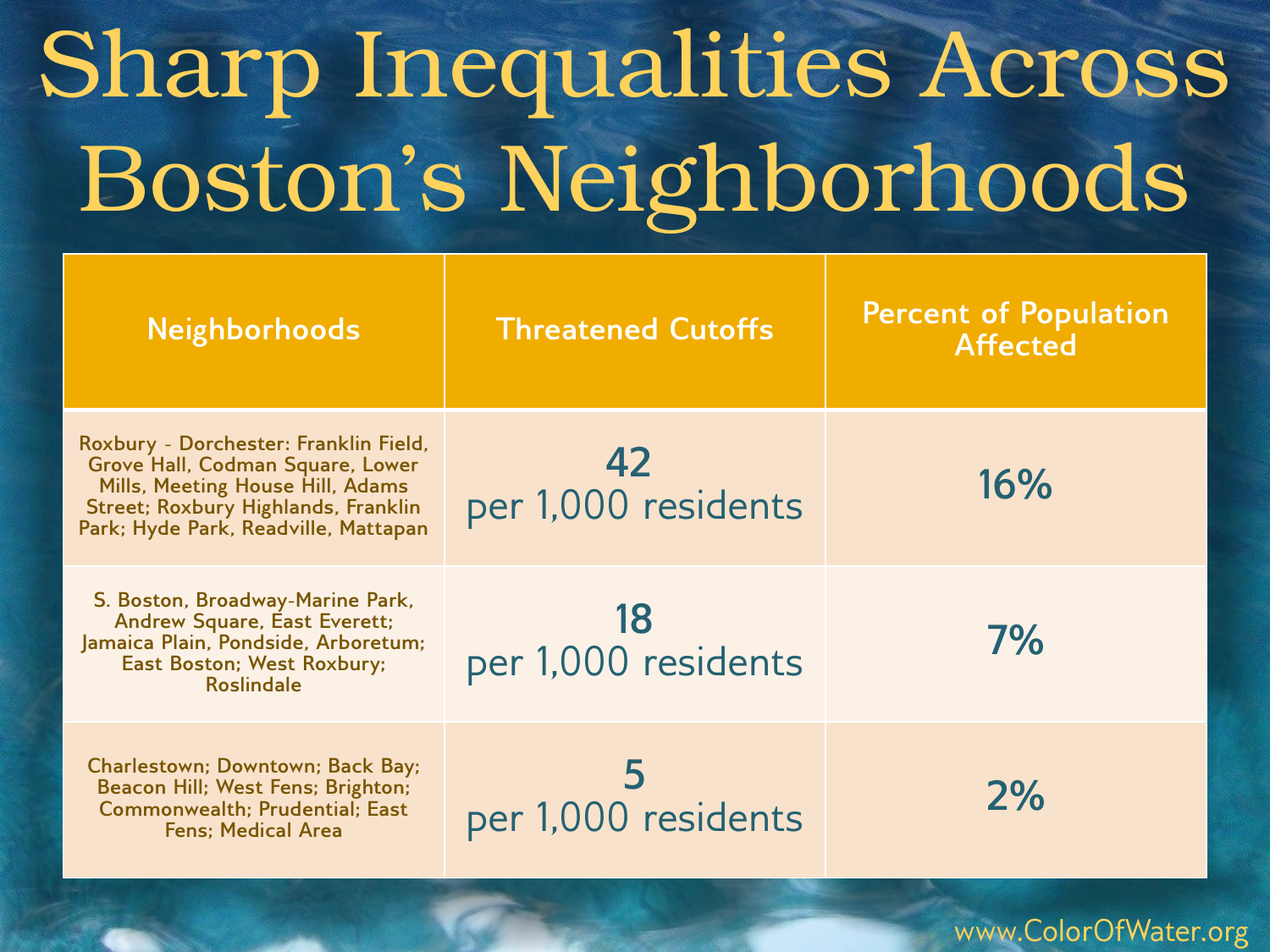

# Sharp Inequalities Across Boston’s Neighborhoods
| Neighborhoods | Threatened Cutoffs | Percent of Population Affected |
| --- | --- | --- |
| Roxbury - Dorchester: Franklin Field, Grove Hall, Codman Square, Lower Mills, Meeting House Hill, Adams Street; Roxbury Highlands, Franklin Park; Hyde Park, Readville, Mattapan | 42 per 1,000 residents | 16% |
| S. Boston, Broadway-Marine Park, Andrew Square, East Everett; Jamaica Plain, Pondside, Arboretum; East Boston; West Roxbury; Roslindale | 18 per 1,000 residents | 7% |
| Charlestown; Downtown; Back Bay; Beacon Hill; West Fens; Brighton; Commonwealth; Prudential; East Fens; Medical Area | 5 per 1,000 residents | 2% |
www.ColorOfWater.org